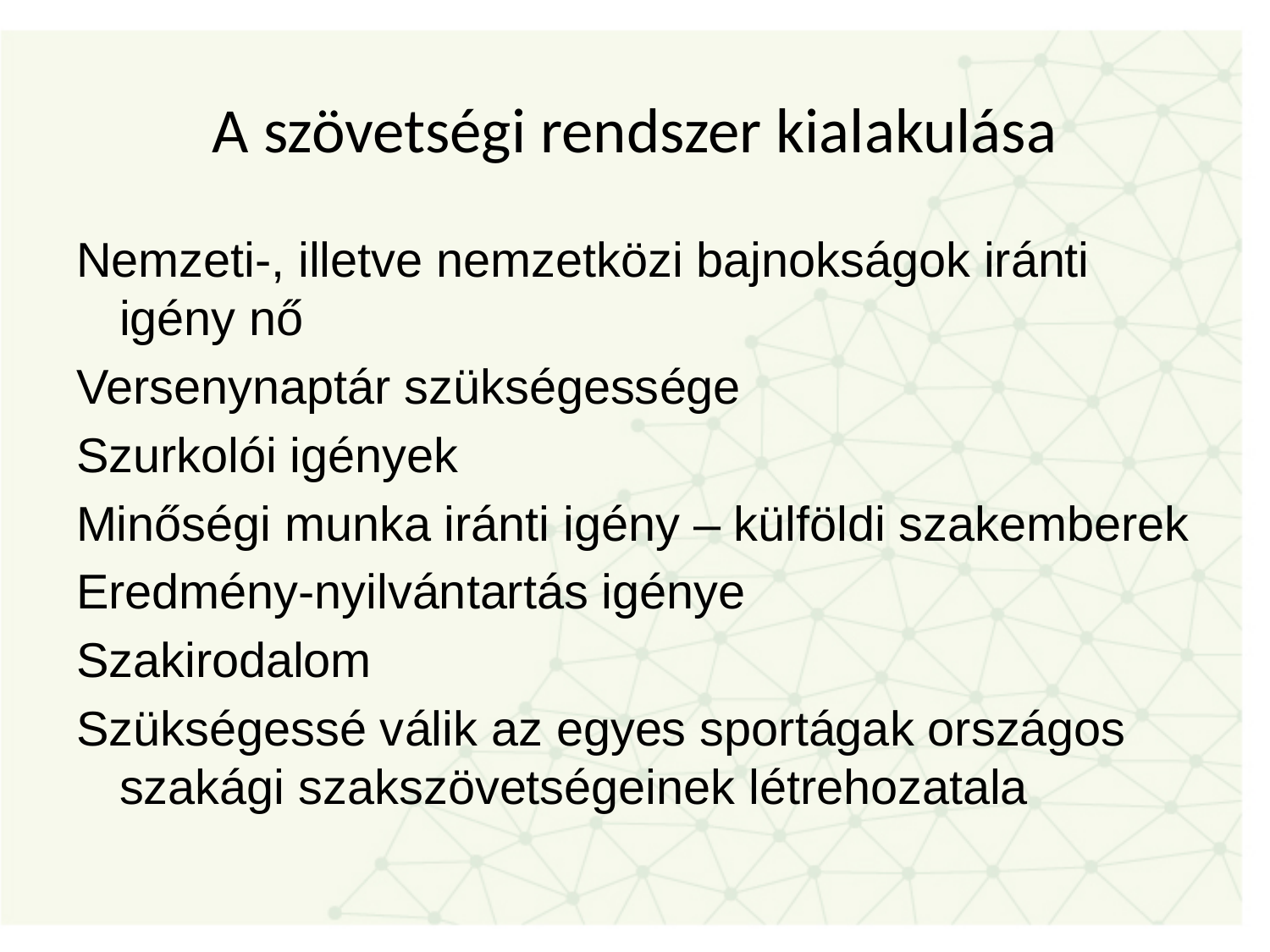

# A szövetségi rendszer kialakulása
Nemzeti-, illetve nemzetközi bajnokságok iránti igény nő
Versenynaptár szükségessége
Szurkolói igények
Minőségi munka iránti igény – külföldi szakemberek
Eredmény-nyilvántartás igénye
Szakirodalom
Szükségessé válik az egyes sportágak országos szakági szakszövetségeinek létrehozatala